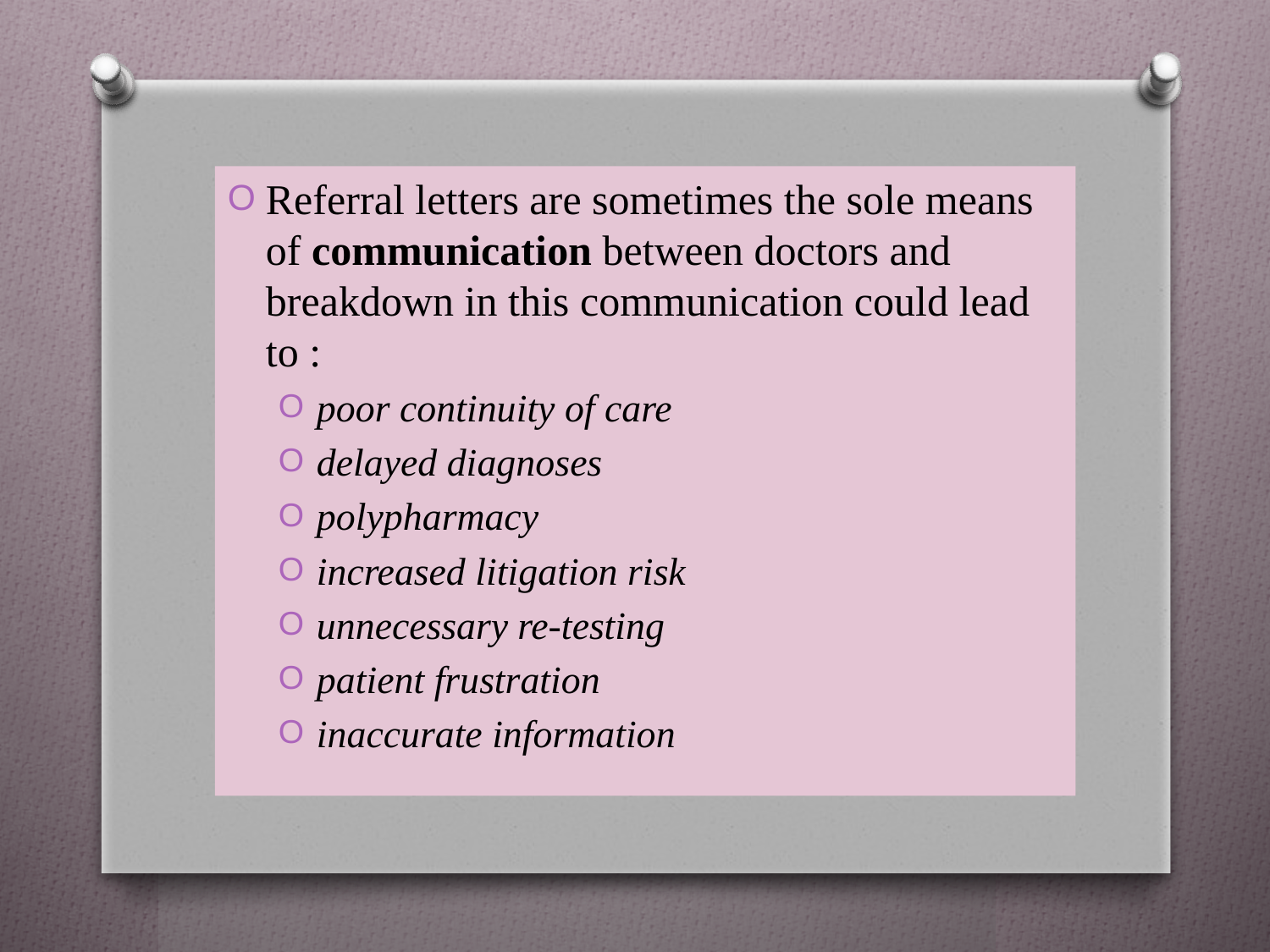

Referral letters are sometimes the sole means of communication between doctors and breakdown in this communication could lead to :
poor continuity of care
delayed diagnoses
polypharmacy
increased litigation risk
unnecessary re-testing
patient frustration
inaccurate information